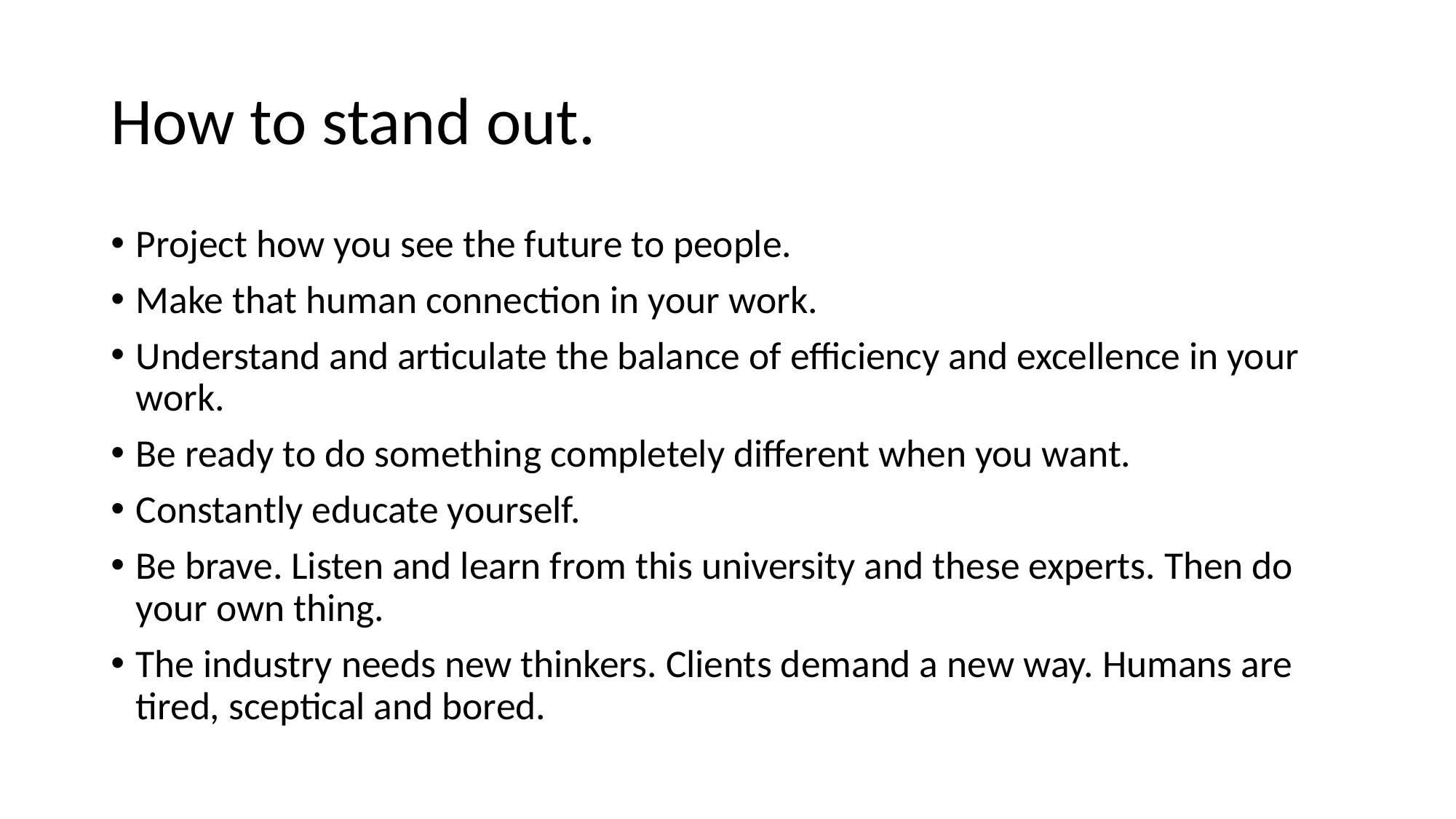

# How to stand out.
Project how you see the future to people.
Make that human connection in your work.
Understand and articulate the balance of efficiency and excellence in your work.
Be ready to do something completely different when you want.
Constantly educate yourself.
Be brave. Listen and learn from this university and these experts. Then do your own thing.
The industry needs new thinkers. Clients demand a new way. Humans are tired, sceptical and bored.